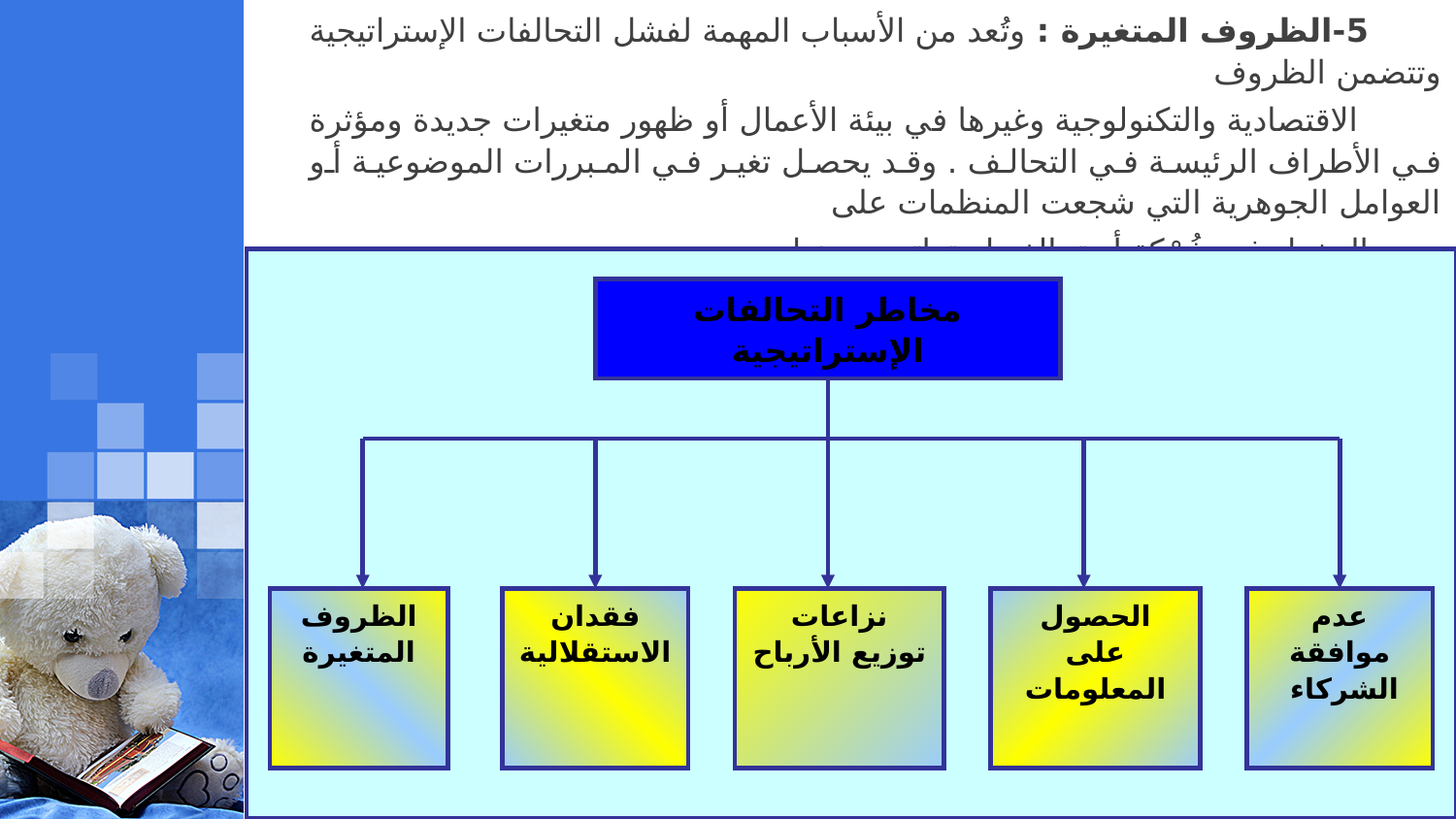

5-الظروف المتغيرة : وتُعد من الأسباب المهمة لفشل التحالفات الإستراتيجية وتتضمن الظروف
 الاقتصادية والتكنولوجية وغيرها في بيئة الأعمال أو ظهور متغيرات جديدة ومؤثرة في الأطراف الرئيسة في التحالف . وقد يحصل تغير في المبررات الموضوعية أو العوامل الجوهرية التي شجعت المنظمات على
الدخول في شُرْكة أو تحالف استراتيجي بينها .

مخاطر التحالفات الإستراتيجية
الظروف المتغيرة
فقدان الاستقلالية
نزاعات توزيع الأرباح
الحصول على المعلومات
عدم موافقة الشركاء